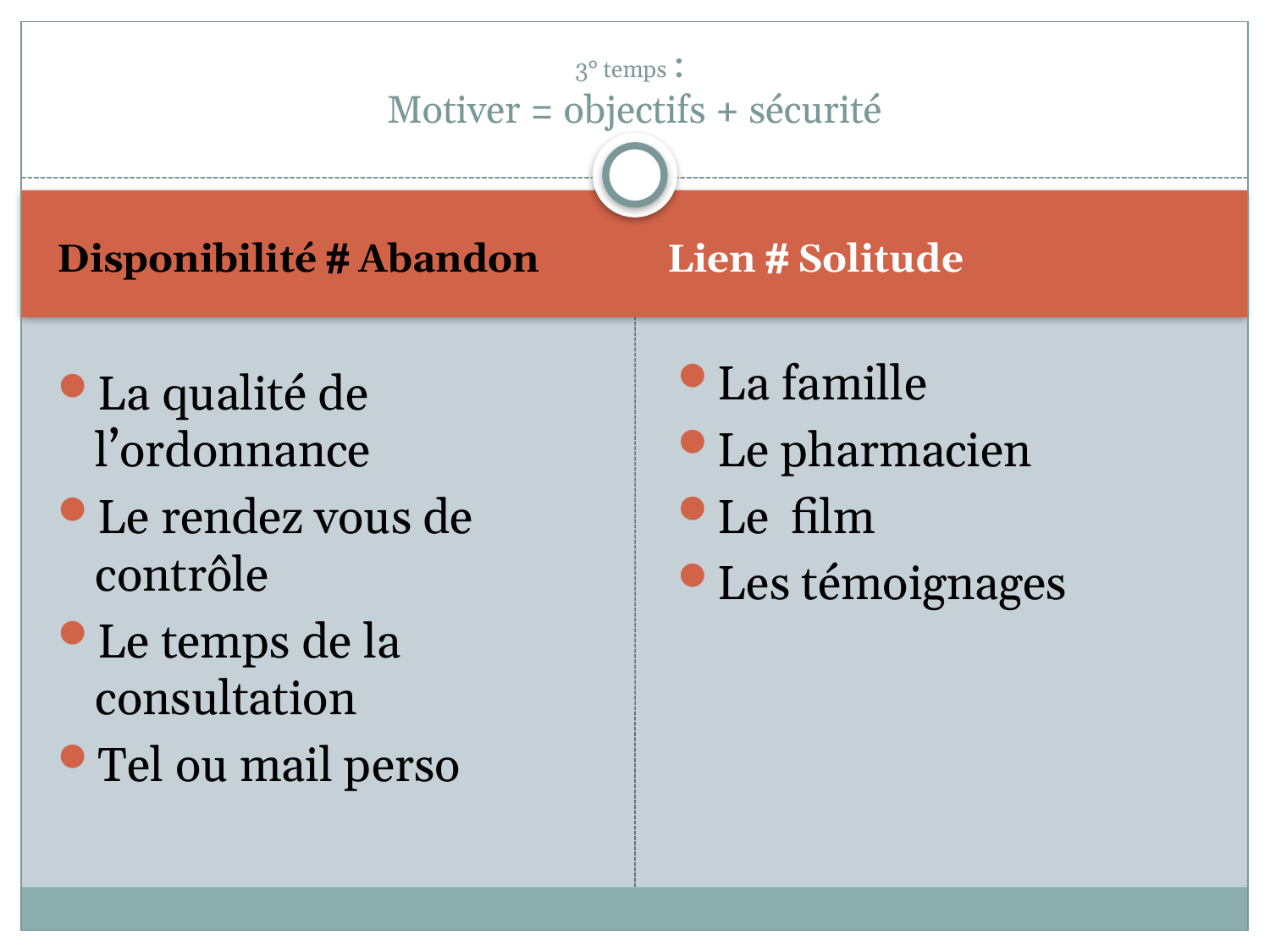

# 3° temps : Motiver = objectifs + sécurité
Disponibilité # Abandon
Lien # Solitude
La famille
Le pharmacien
Le  film
Les témoignages

La qualité de l’ordonnance
Le rendez vous de contrôle
Le temps de la consultation
Tel ou mail perso